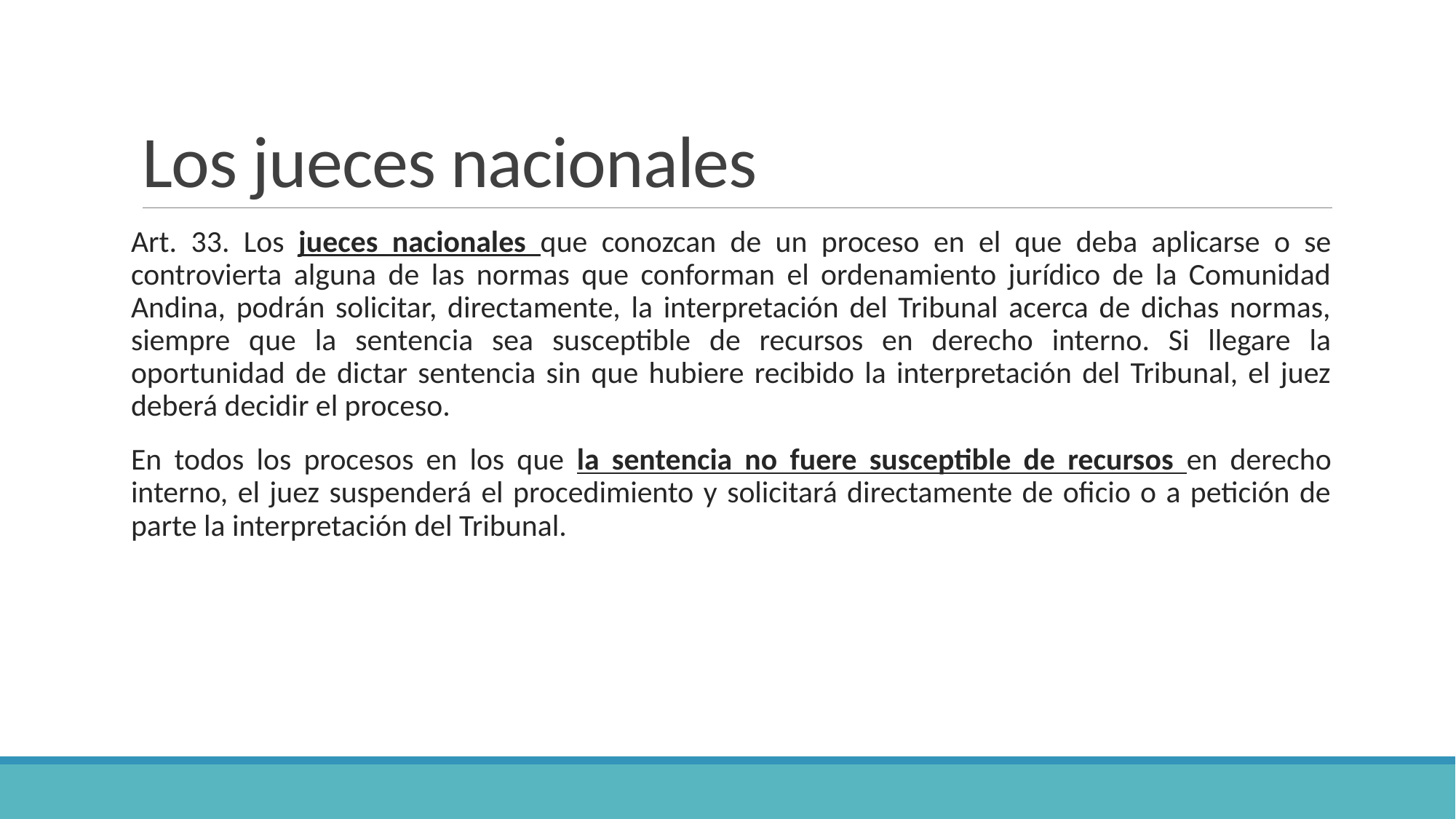

# Los jueces nacionales
Art. 33. Los jueces nacionales que conozcan de un proceso en el que deba aplicarse o se controvierta alguna de las normas que conforman el ordenamiento jurídico de la Comunidad Andina, podrán solicitar, directamente, la interpretación del Tribunal acerca de dichas normas, siempre que la sentencia sea susceptible de recursos en derecho interno. Si llegare la oportunidad de dictar sentencia sin que hubiere recibido la interpretación del Tribunal, el juez deberá decidir el proceso.
En todos los procesos en los que la sentencia no fuere susceptible de recursos en derecho interno, el juez suspenderá el procedimiento y solicitará directamente de oficio o a petición de parte la interpretación del Tribunal.